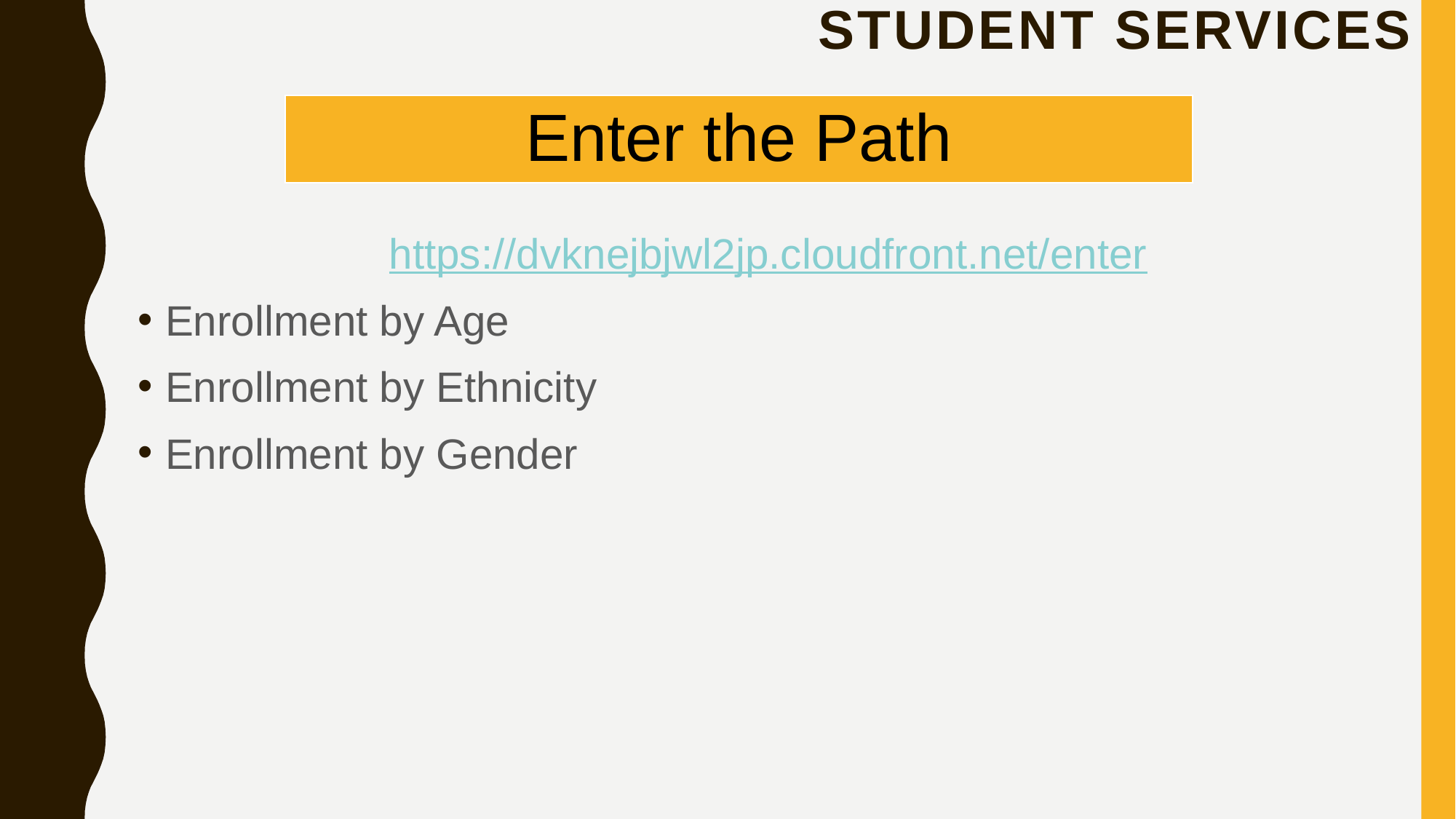

STUDENT SERVICES
| Enter the Path |
| --- |

https://dvknejbjwl2jp.cloudfront.net/enter
Enrollment by Age
Enrollment by Ethnicity
Enrollment by Gender